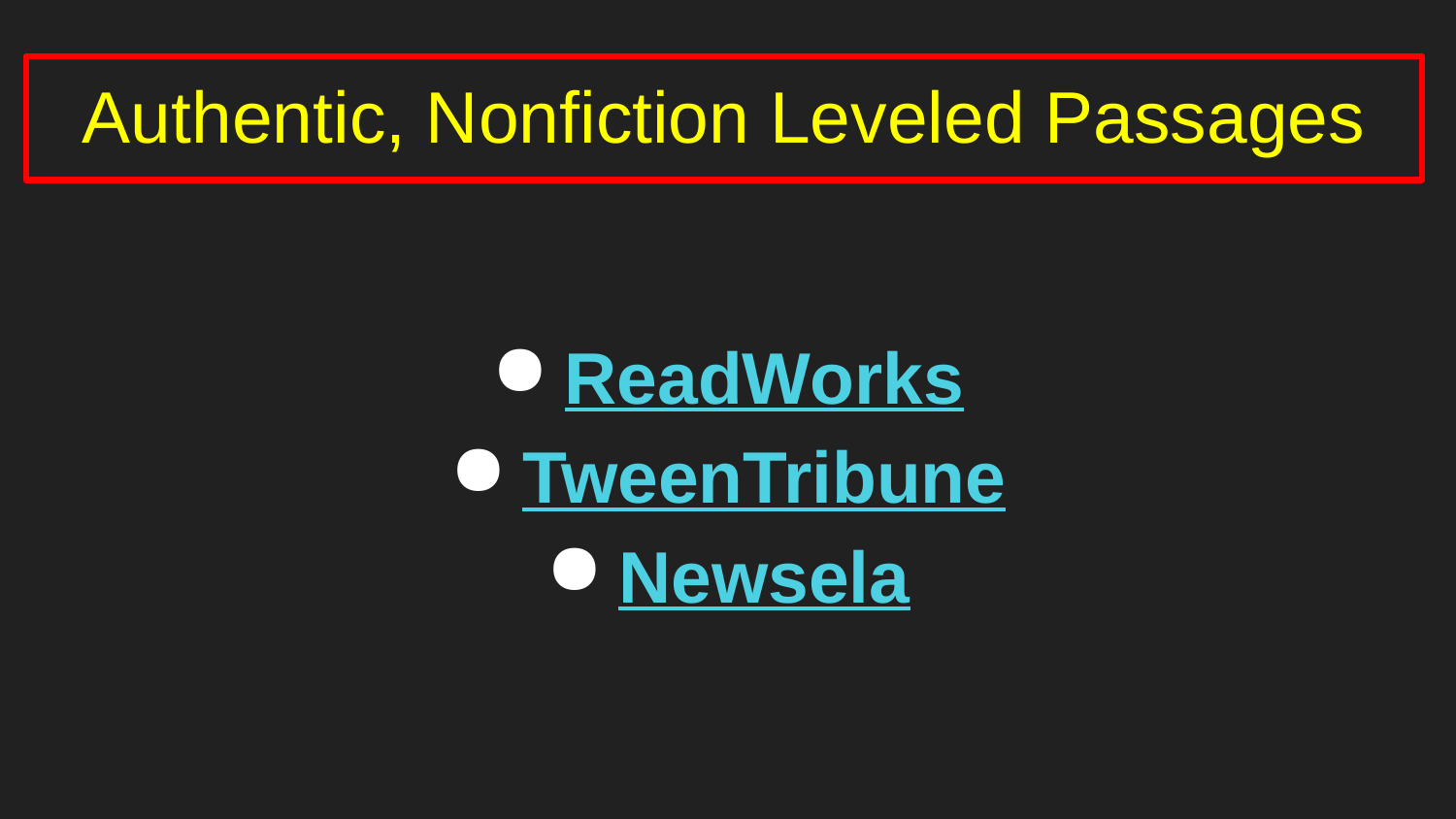

Authentic, Nonfiction Leveled Passages
ReadWorks
TweenTribune
Newsela